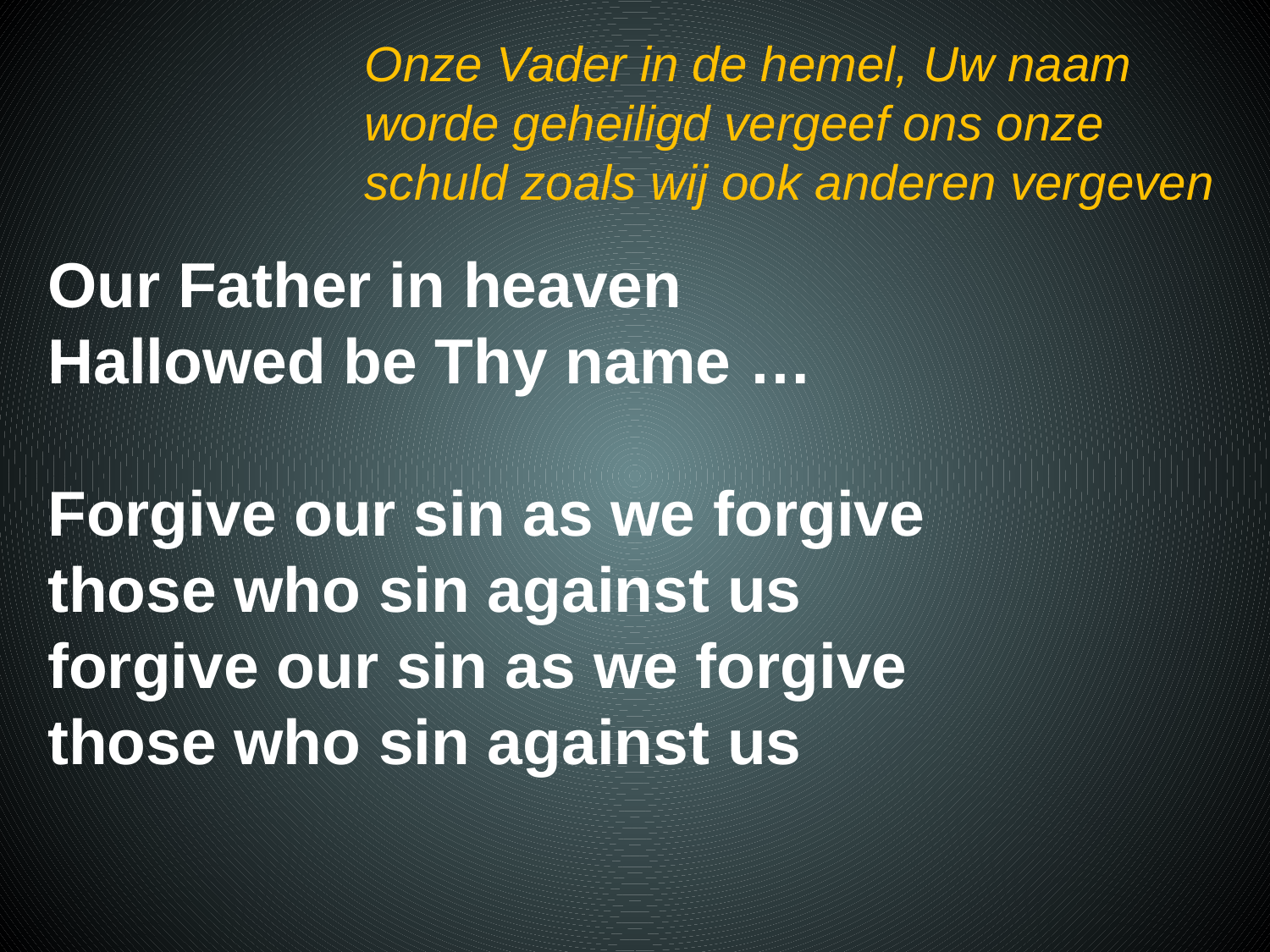

Our Father in heaven
  Hallowed be Thy name …

  Forgive our sin as we forgive
  those who sin against us
  forgive our sin as we forgive
  those who sin against us

Onze Vader in de hemel, Uw naam worde geheiligd vergeef ons onze schuld zoals wij ook anderen vergeven